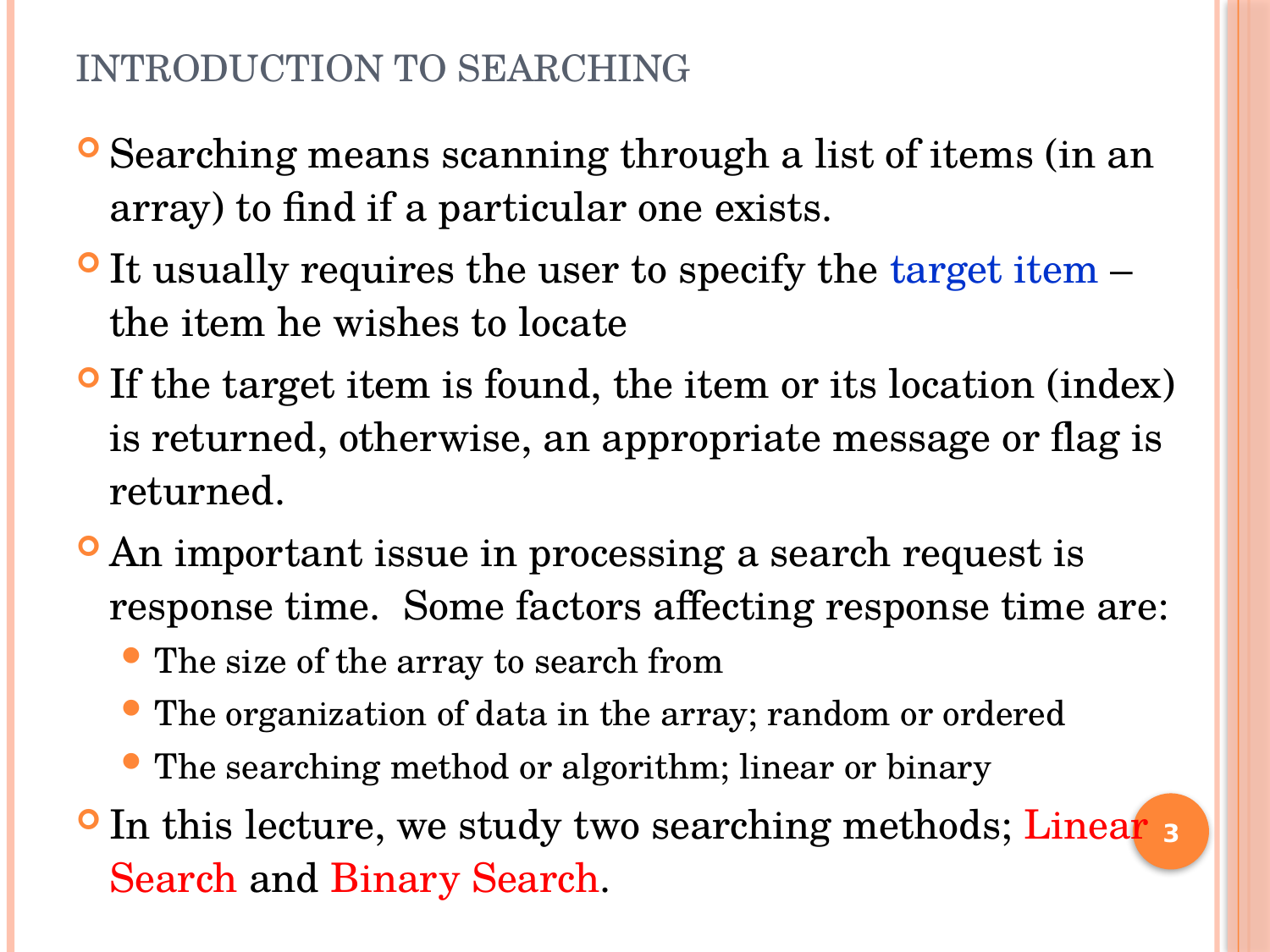

# Introduction to Searching
Searching means scanning through a list of items (in an array) to find if a particular one exists.
It usually requires the user to specify the target item – the item he wishes to locate
If the target item is found, the item or its location (index) is returned, otherwise, an appropriate message or flag is returned.
An important issue in processing a search request is response time.  Some factors affecting response time are:
The size of the array to search from
The organization of data in the array; random or ordered
The searching method or algorithm; linear or binary
In this lecture, we study two searching methods; Linear Search and Binary Search.
3